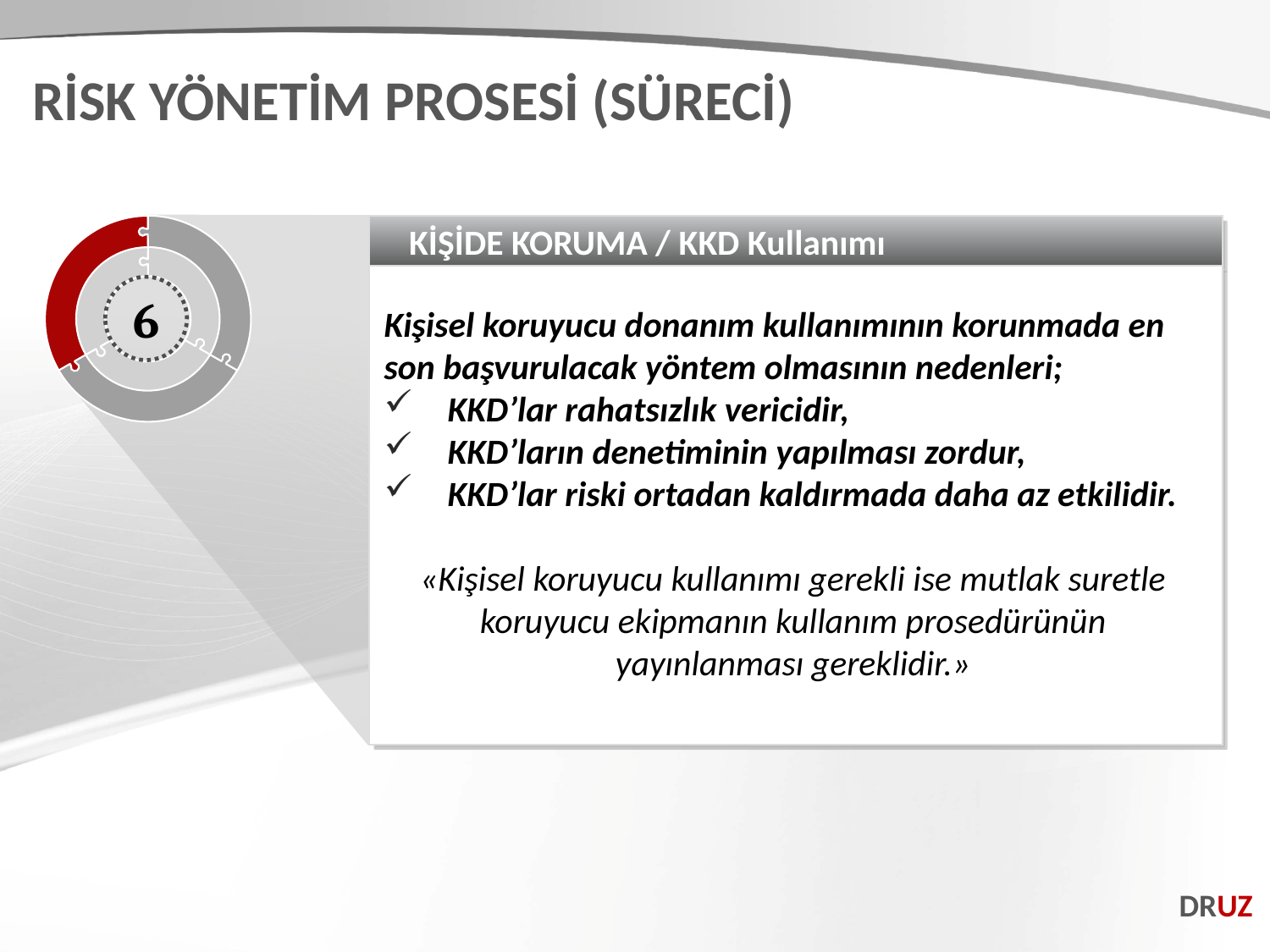

RİSK YÖNETİM PROSESİ (SÜRECİ)

KİŞİDE KORUMA / KKD Kullanımı

Kişisel koruyucu donanım kullanımının korunmada en son başvurulacak yöntem olmasının nedenleri;
KKD’lar rahatsızlık vericidir,
KKD’ların denetiminin yapılması zordur,
KKD’lar riski ortadan kaldırmada daha az etkilidir.

«Kişisel koruyucu kullanımı gerekli ise mutlak suretle koruyucu ekipmanın kullanım prosedürünün yayınlanması gereklidir.»
6
DRUZ